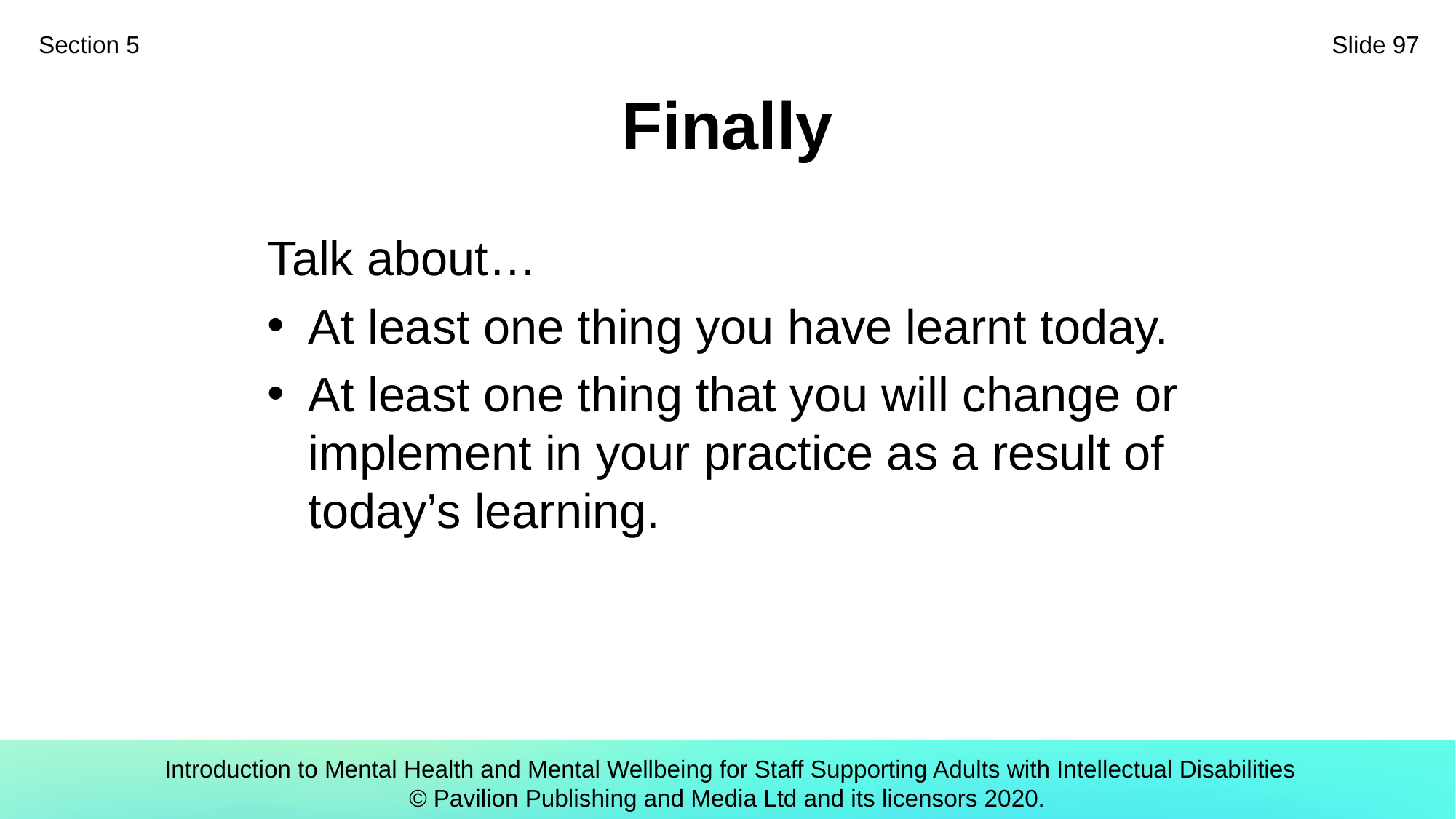

Section 5
Slide 97
# Finally
Talk about…
At least one thing you have learnt today.
At least one thing that you will change or implement in your practice as a result of today’s learning.